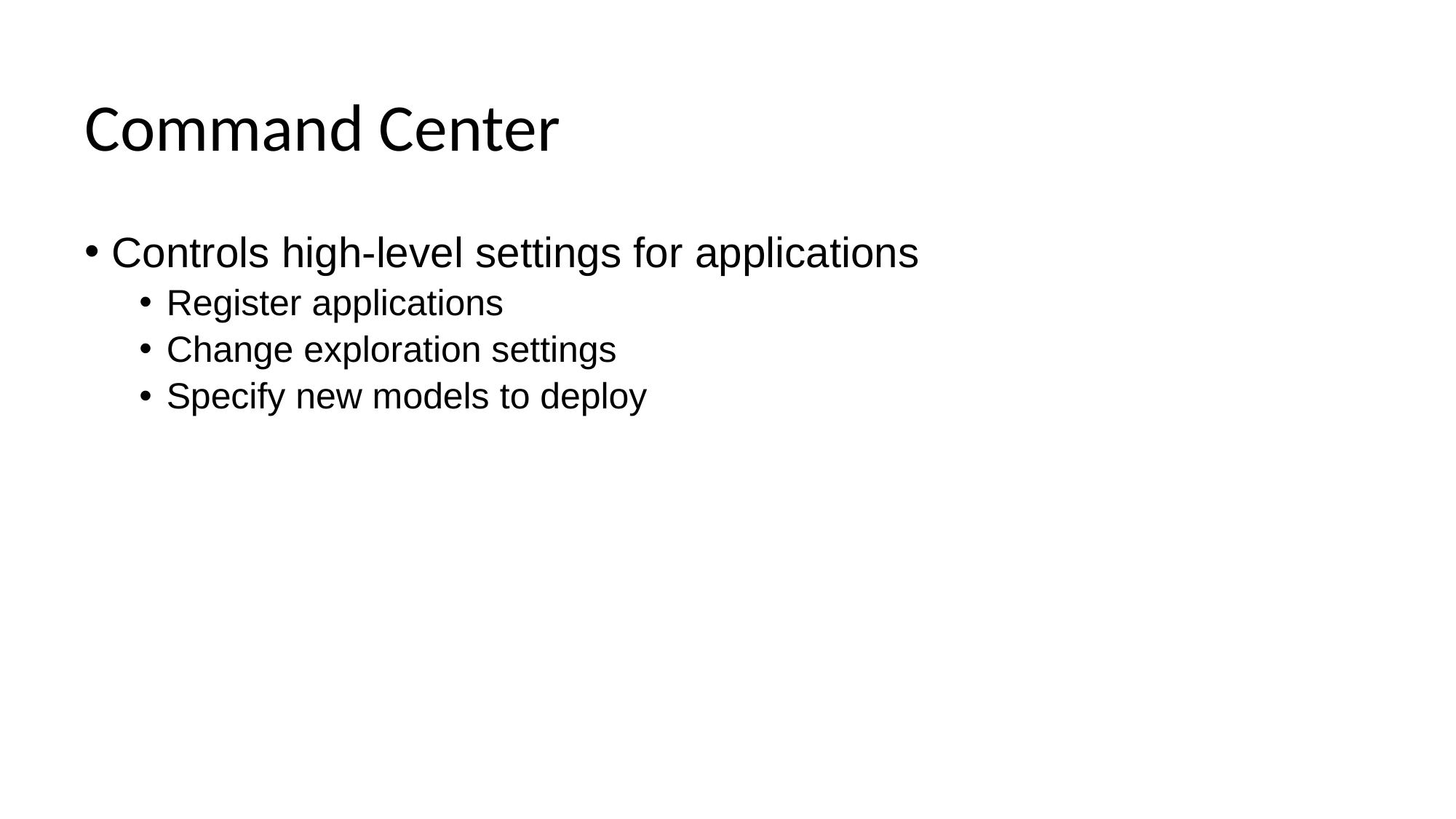

# Command Center
Controls high-level settings for applications
Register applications
Change exploration settings
Specify new models to deploy